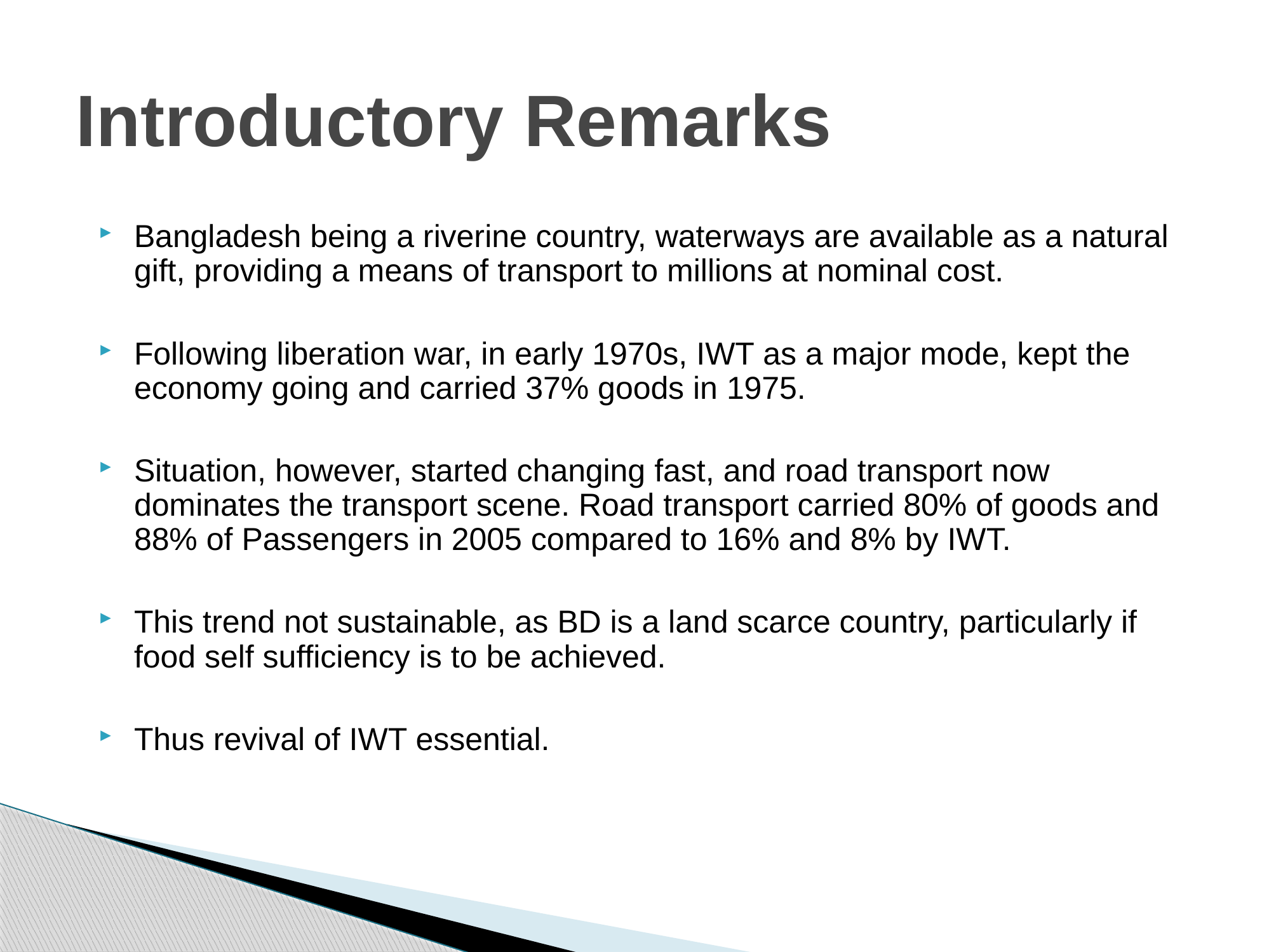

# Introductory Remarks
Bangladesh being a riverine country, waterways are available as a natural gift, providing a means of transport to millions at nominal cost.

Following liberation war, in early 1970s, IWT as a major mode, kept the economy going and carried 37% goods in 1975.

Situation, however, started changing fast, and road transport now dominates the transport scene. Road transport carried 80% of goods and 88% of Passengers in 2005 compared to 16% and 8% by IWT.

This trend not sustainable, as BD is a land scarce country, particularly if food self sufficiency is to be achieved.

Thus revival of IWT essential.